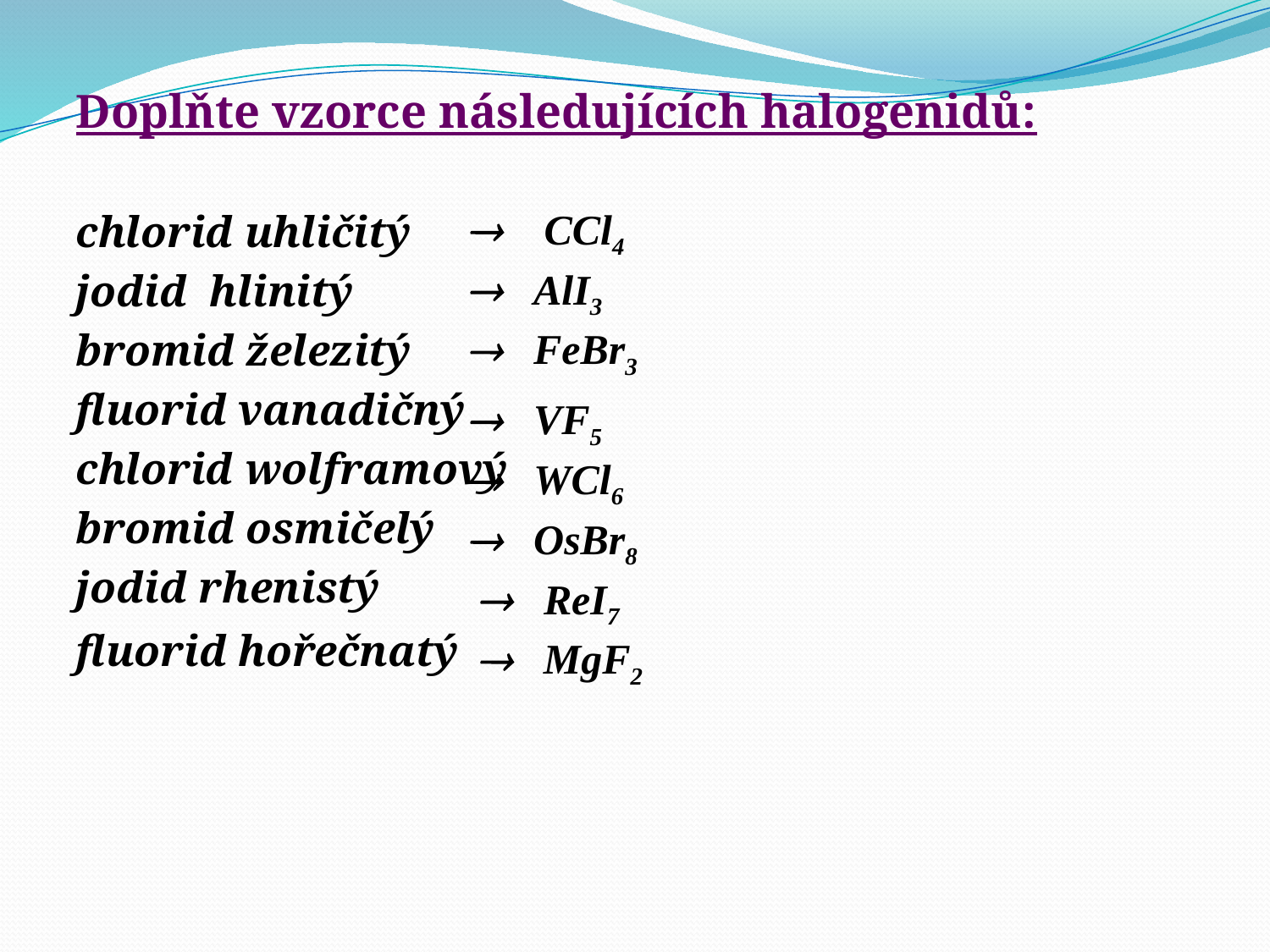

Doplňte vzorce následujících halogenidů:

chlorid uhličitý
jodid  hlinitý
bromid železitý
fluorid vanadičný
chlorid wolframový
bromid osmičelý
jodid rhenistý
fluorid hořečnatý
→    CCl4
→   AlI3
→   FeBr3
→   VF5
→   WCl6
→   OsBr8
→   ReI7
→   MgF2